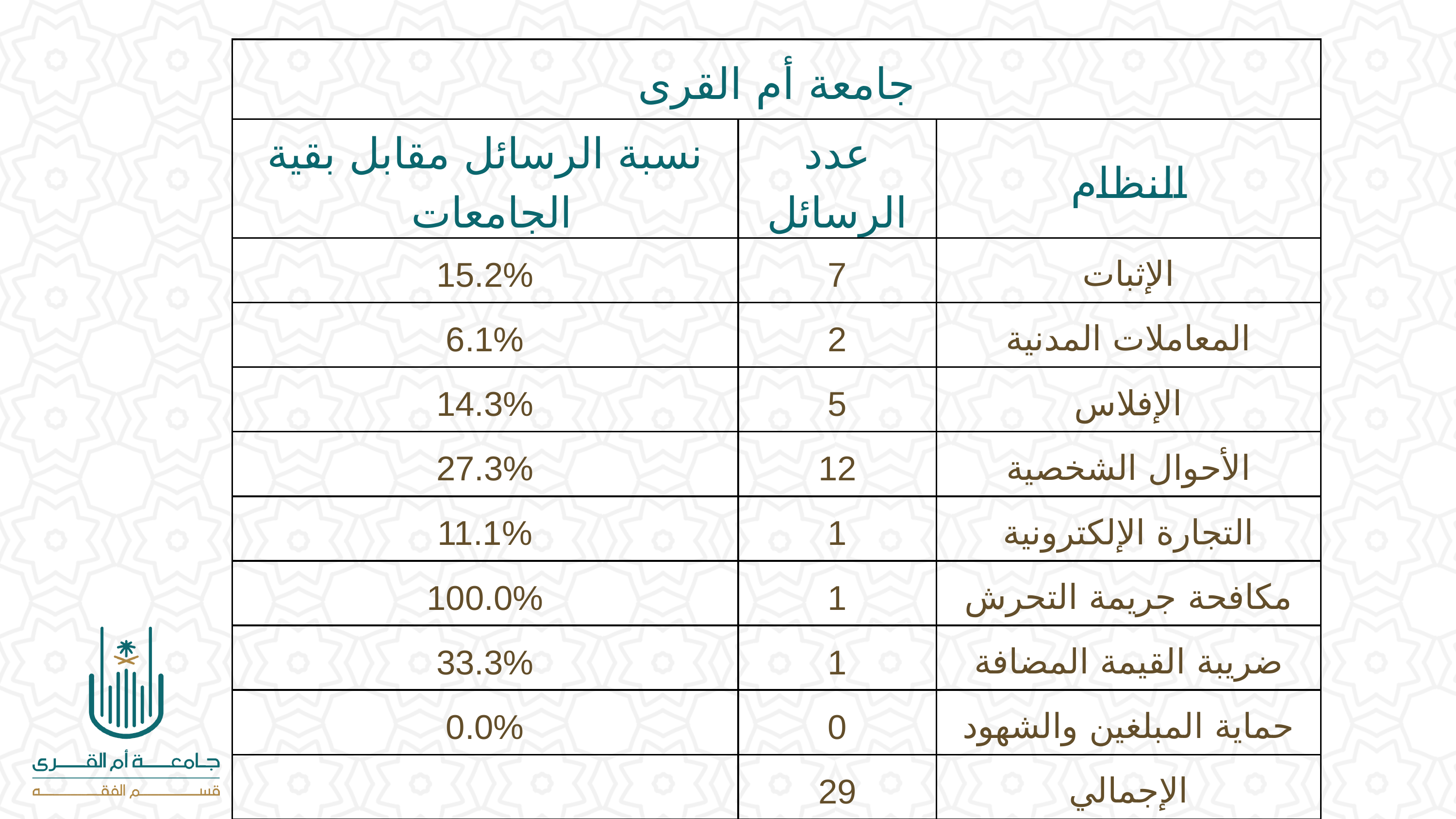

| جامعة أم القرى | جامعة أم القرى | جامعة أم القرى |
| --- | --- | --- |
| نسبة الرسائل مقابل بقية الجامعات | عدد الرسائل | النظام |
| 15.2% | 7 | الإثبات |
| 6.1% | 2 | المعاملات المدنية |
| 14.3% | 5 | الإفلاس |
| 27.3% | 12 | الأحوال الشخصية |
| 11.1% | 1 | التجارة الإلكترونية |
| 100.0% | 1 | مكافحة جريمة التحرش |
| 33.3% | 1 | ضريبة القيمة المضافة |
| 0.0% | 0 | حماية المبلغين والشهود |
|  | 29 | الإجمالي |